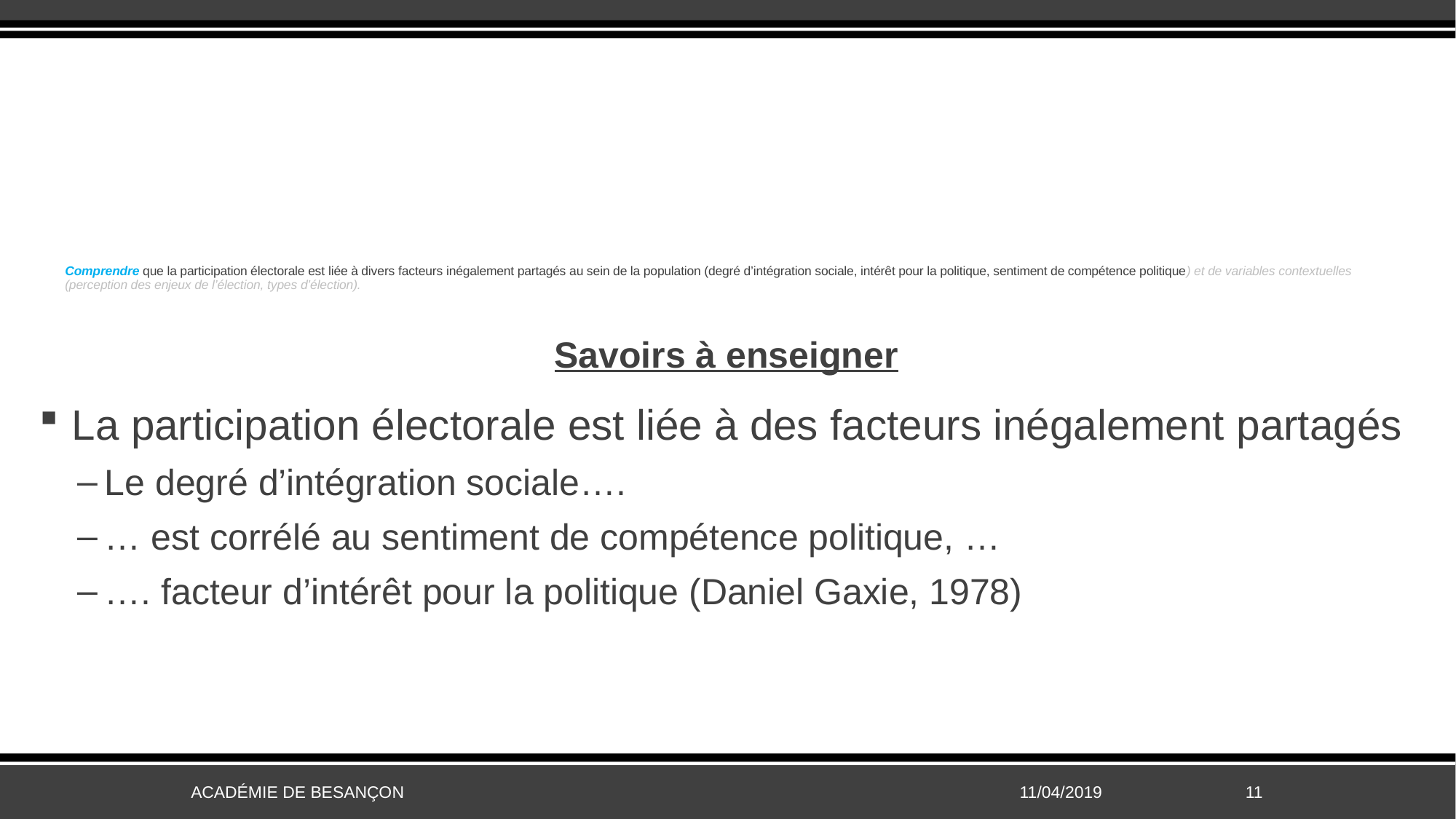

# Comprendre que la participation électorale est liée à divers facteurs inégalement partagés au sein de la population (degré d’intégration sociale, intérêt pour la politique, sentiment de compétence politique) et de variables contextuelles (perception des enjeux de l’élection, types d’élection).
Savoirs à enseigner
La participation électorale est liée à des facteurs inégalement partagés
Le degré d’intégration sociale….
… est corrélé au sentiment de compétence politique, …
…. facteur d’intérêt pour la politique (Daniel Gaxie, 1978)

Académie de Besançon
11/04/2019
11